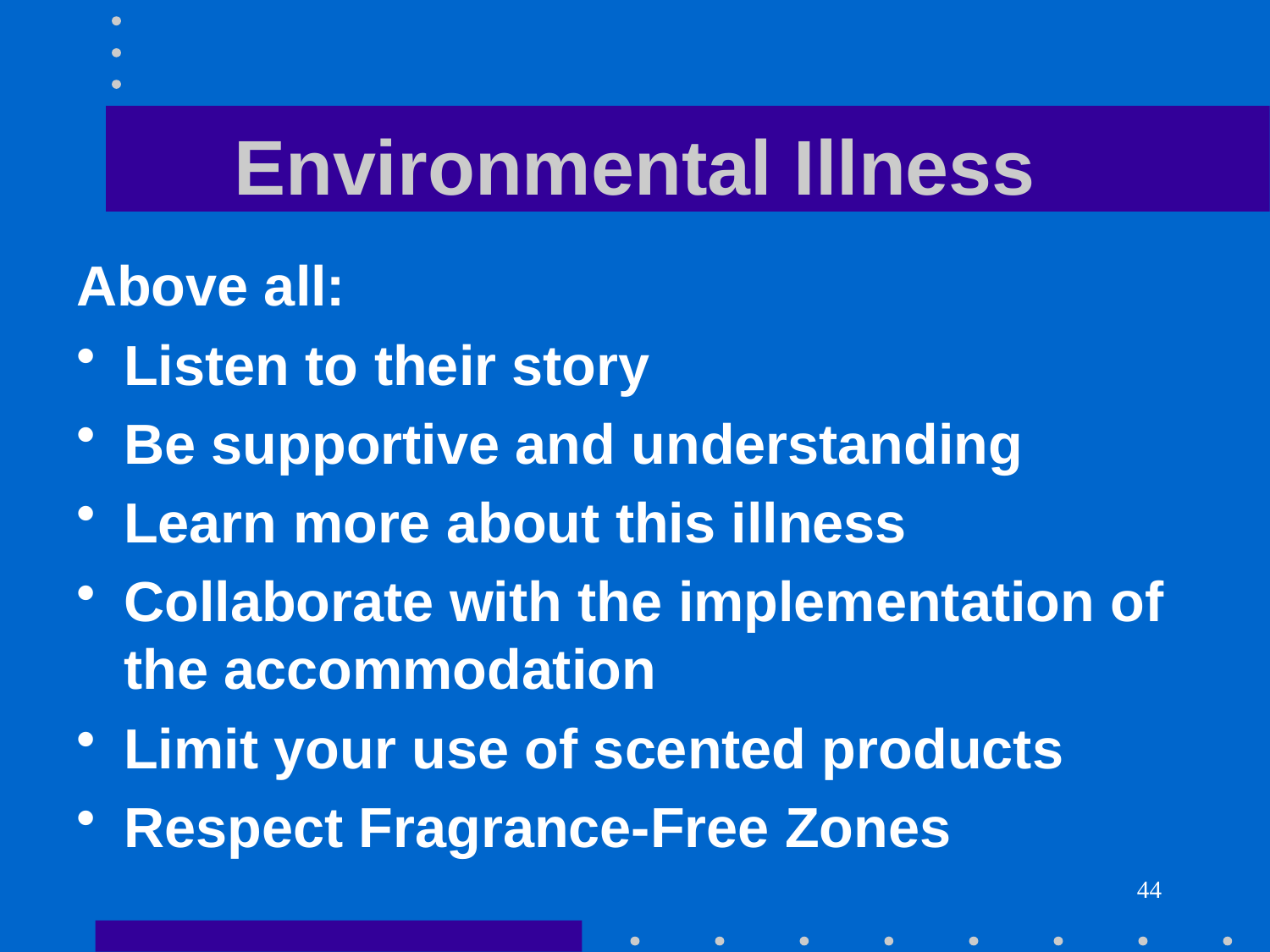

# Environmental Illness
Above all:
Listen to their story
Be supportive and understanding
Learn more about this illness
Collaborate with the implementation of the accommodation
Limit your use of scented products
Respect Fragrance-Free Zones
44